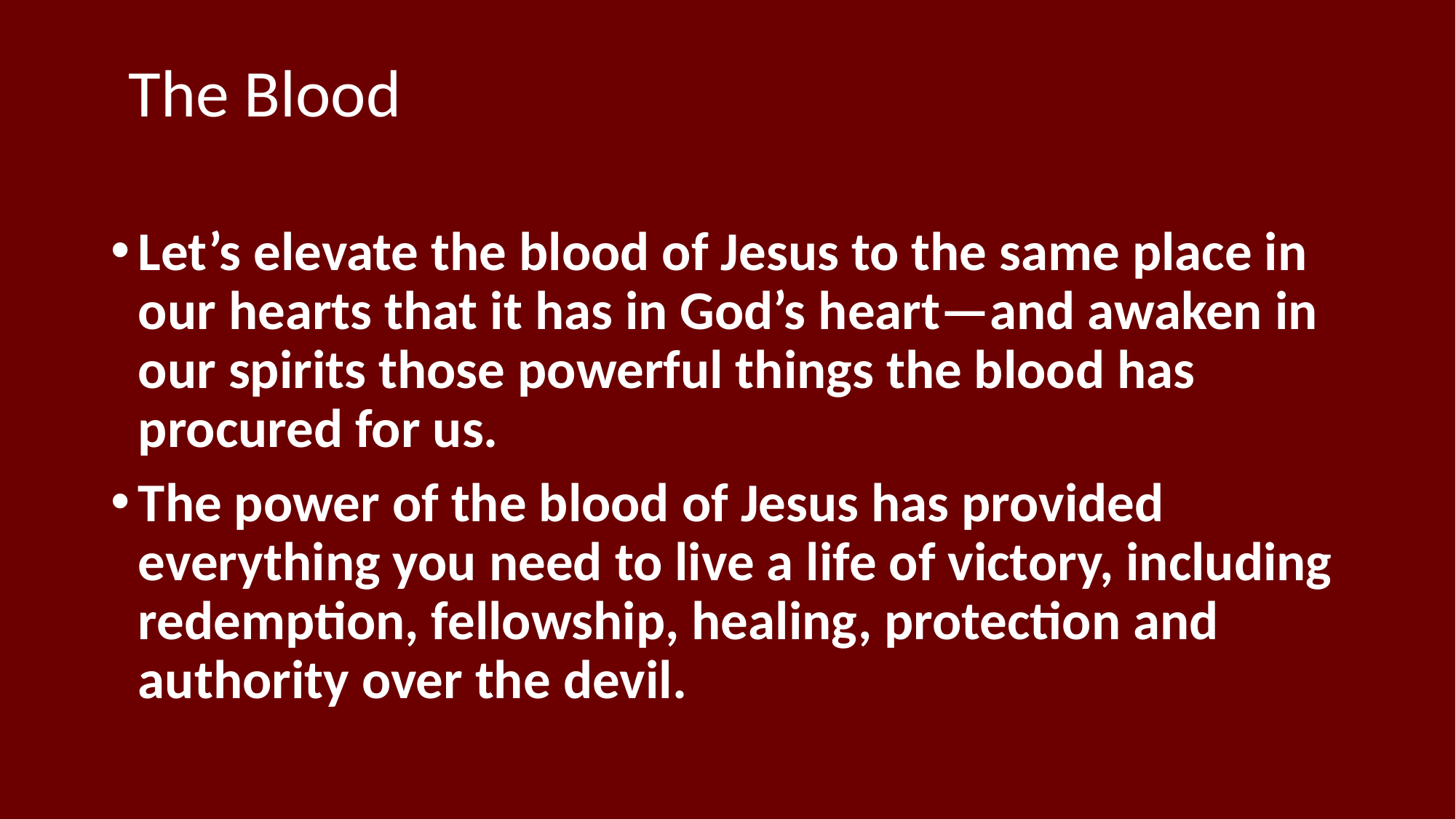

# The Blood
Let’s elevate the blood of Jesus to the same place in our hearts that it has in God’s heart—and awaken in our spirits those powerful things the blood has procured for us.
The power of the blood of Jesus has provided everything you need to live a life of victory, including redemption, fellowship, healing, protection and authority over the devil.